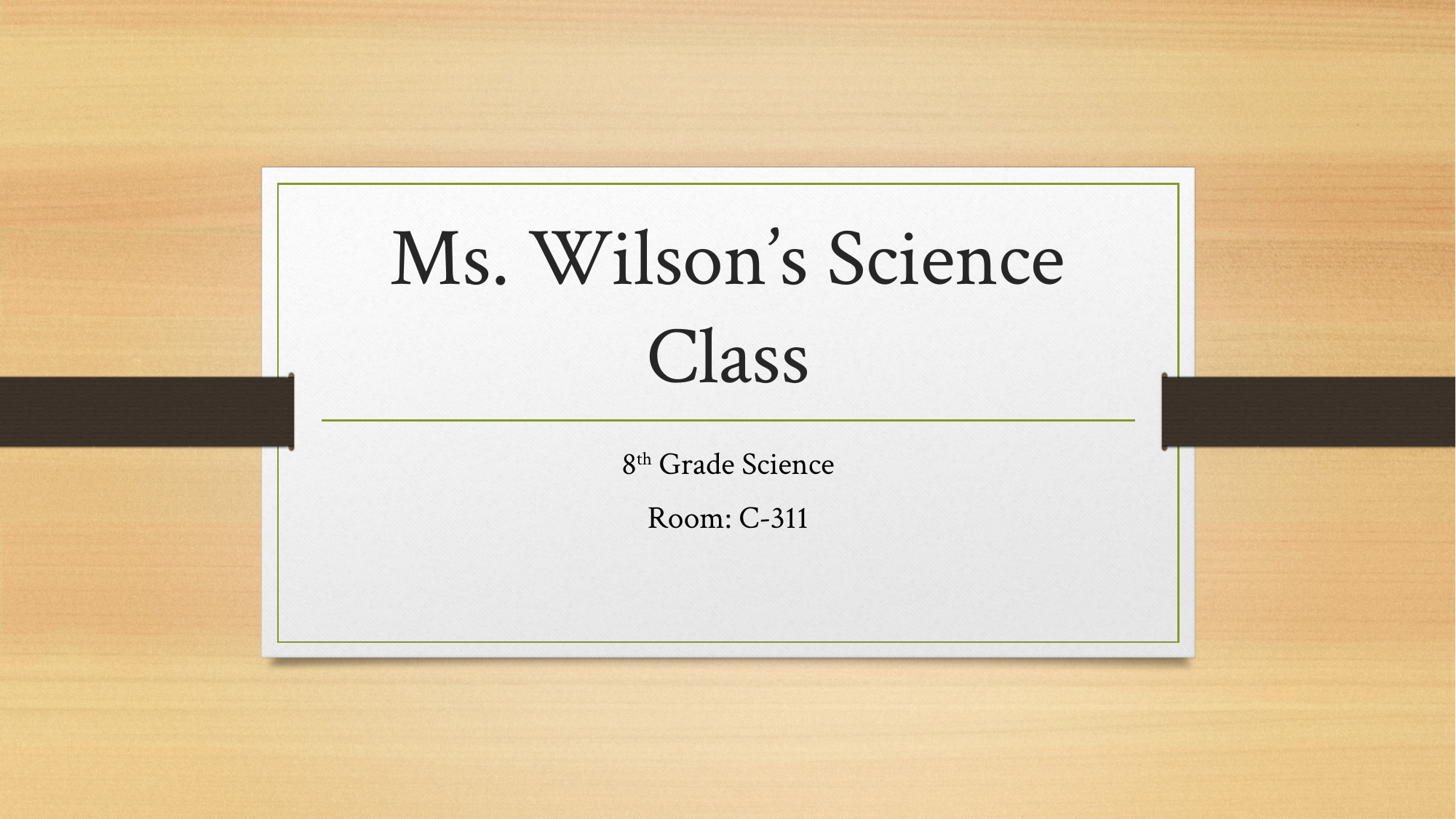

# Ms. Wilson’s Science Class
8th Grade Science
Room: C-311